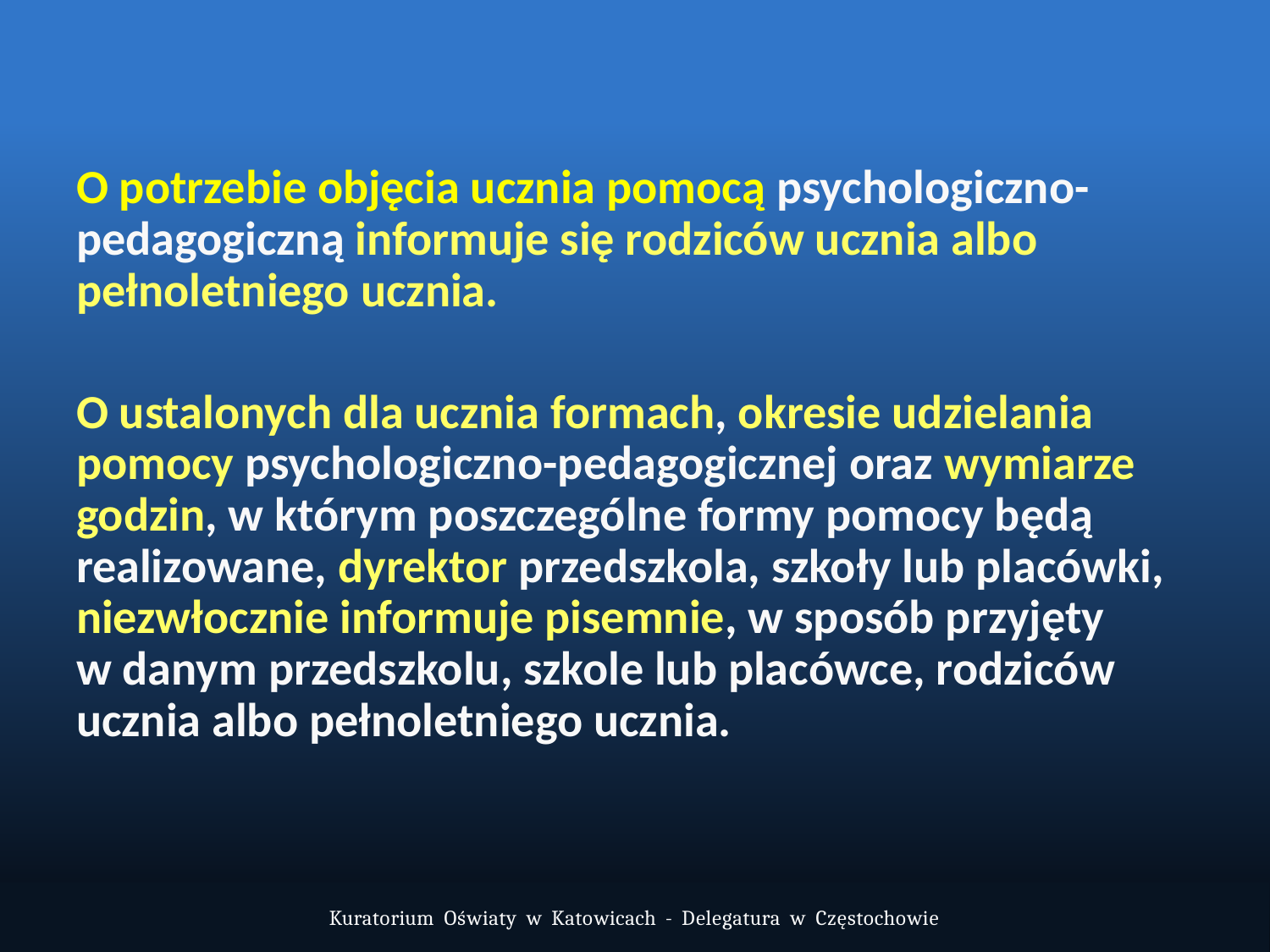

O potrzebie objęcia ucznia pomocą psychologiczno-pedagogiczną informuje się rodziców ucznia albo pełnoletniego ucznia.

O ustalonych dla ucznia formach, okresie udzielania pomocy psychologiczno-pedagogicznej oraz wymiarze godzin, w którym poszczególne formy pomocy będą realizowane, dyrektor przedszkola, szkoły lub placówki, niezwłocznie informuje pisemnie, w sposób przyjęty
w danym przedszkolu, szkole lub placówce, rodziców ucznia albo pełnoletniego ucznia.